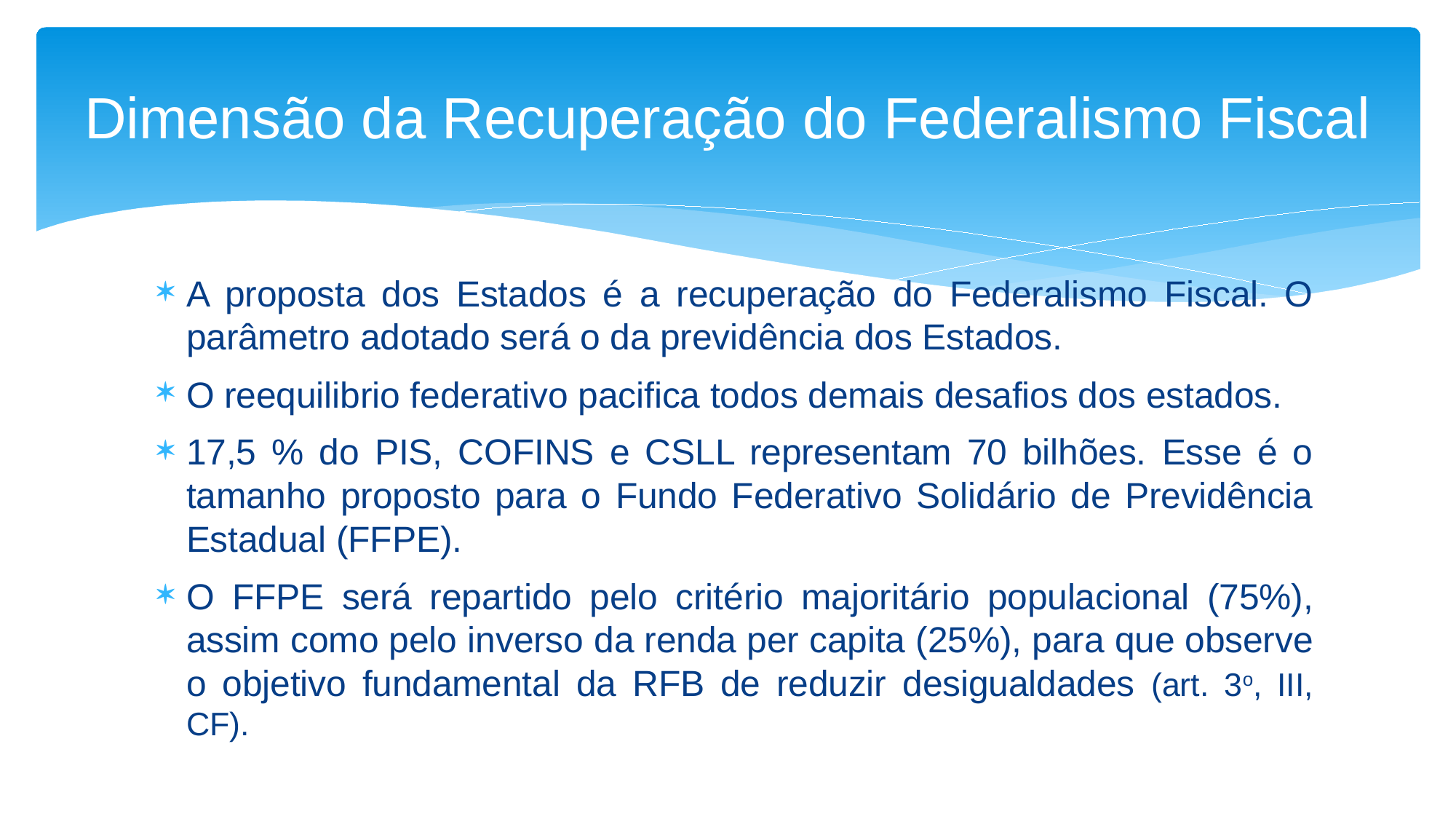

# Dimensão da Recuperação do Federalismo Fiscal
A proposta dos Estados é a recuperação do Federalismo Fiscal. O parâmetro adotado será o da previdência dos Estados.
O reequilibrio federativo pacifica todos demais desafios dos estados.
17,5 % do PIS, COFINS e CSLL representam 70 bilhões. Esse é o tamanho proposto para o Fundo Federativo Solidário de Previdência Estadual (FFPE).
O FFPE será repartido pelo critério majoritário populacional (75%), assim como pelo inverso da renda per capita (25%), para que observe o objetivo fundamental da RFB de reduzir desigualdades (art. 3o, III, CF).